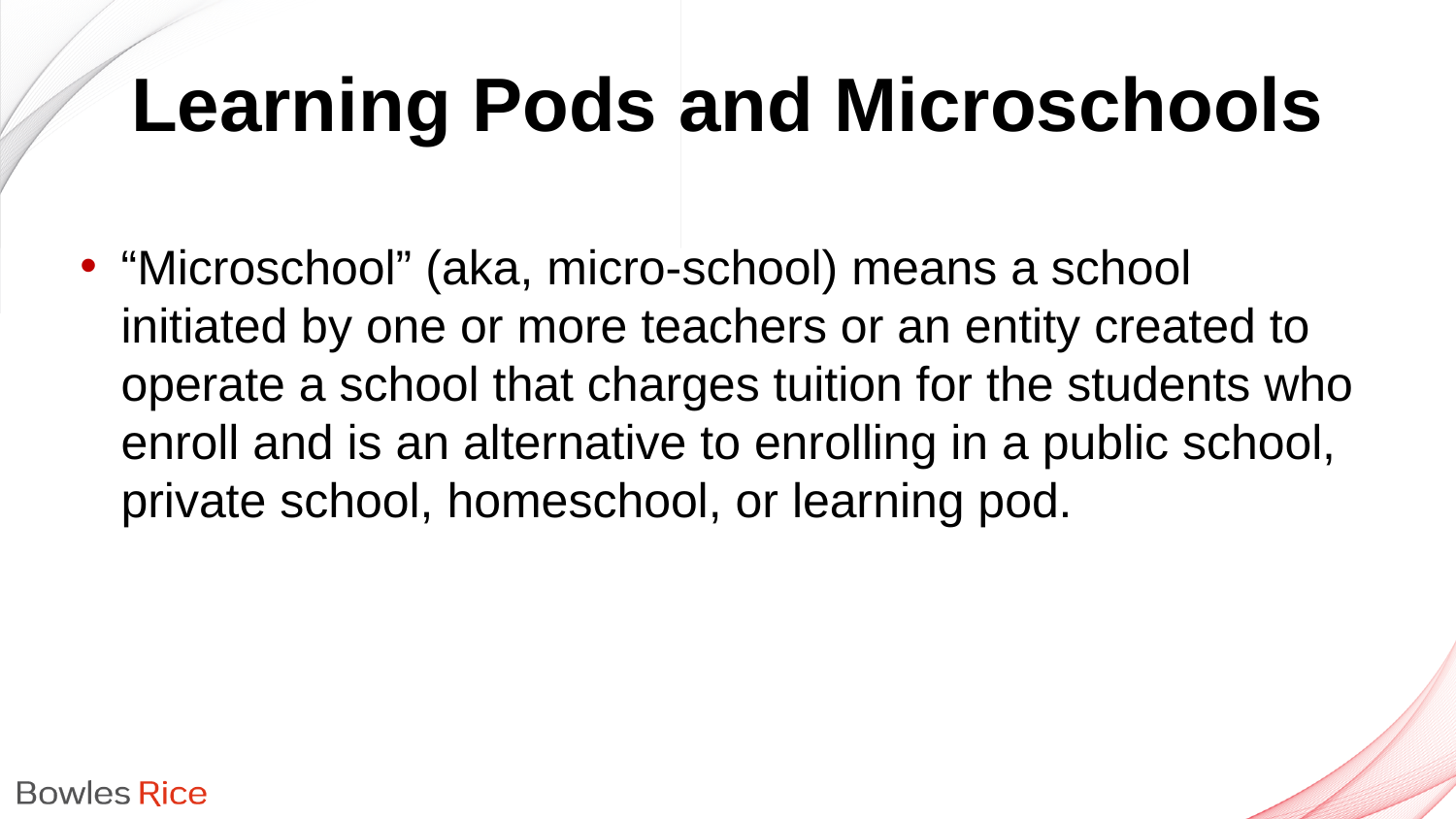

# Learning Pods and Microschools
“Microschool” (aka, micro-school) means a school initiated by one or more teachers or an entity created to operate a school that charges tuition for the students who enroll and is an alternative to enrolling in a public school, private school, homeschool, or learning pod.